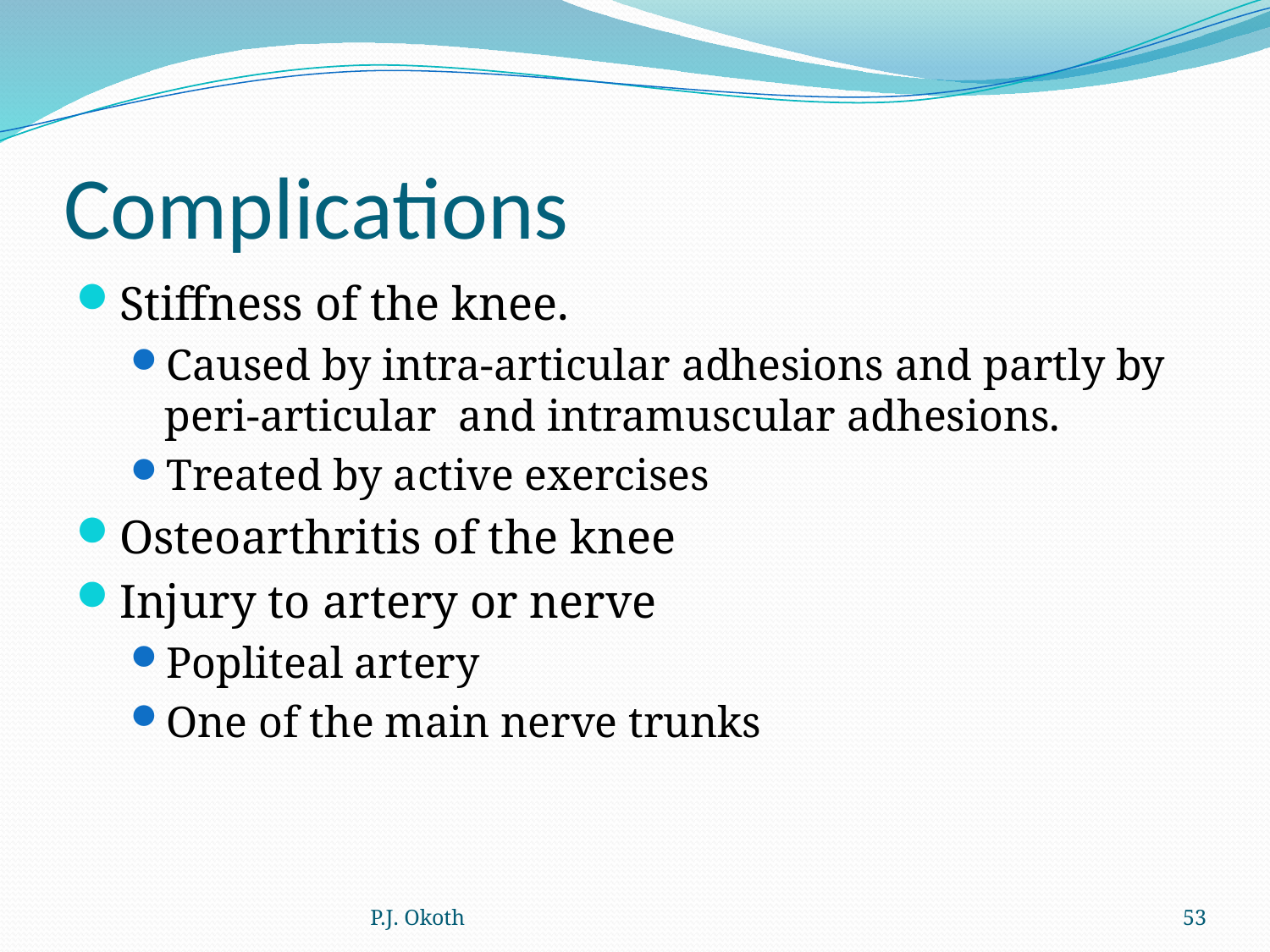

# Complications
Stiffness of the knee.
Caused by intra-articular adhesions and partly by peri-articular  and intramuscular adhesions.
Treated by active exercises
Osteoarthritis of the knee
Injury to artery or nerve
Popliteal artery
One of the main nerve trunks
P.J. Okoth
53